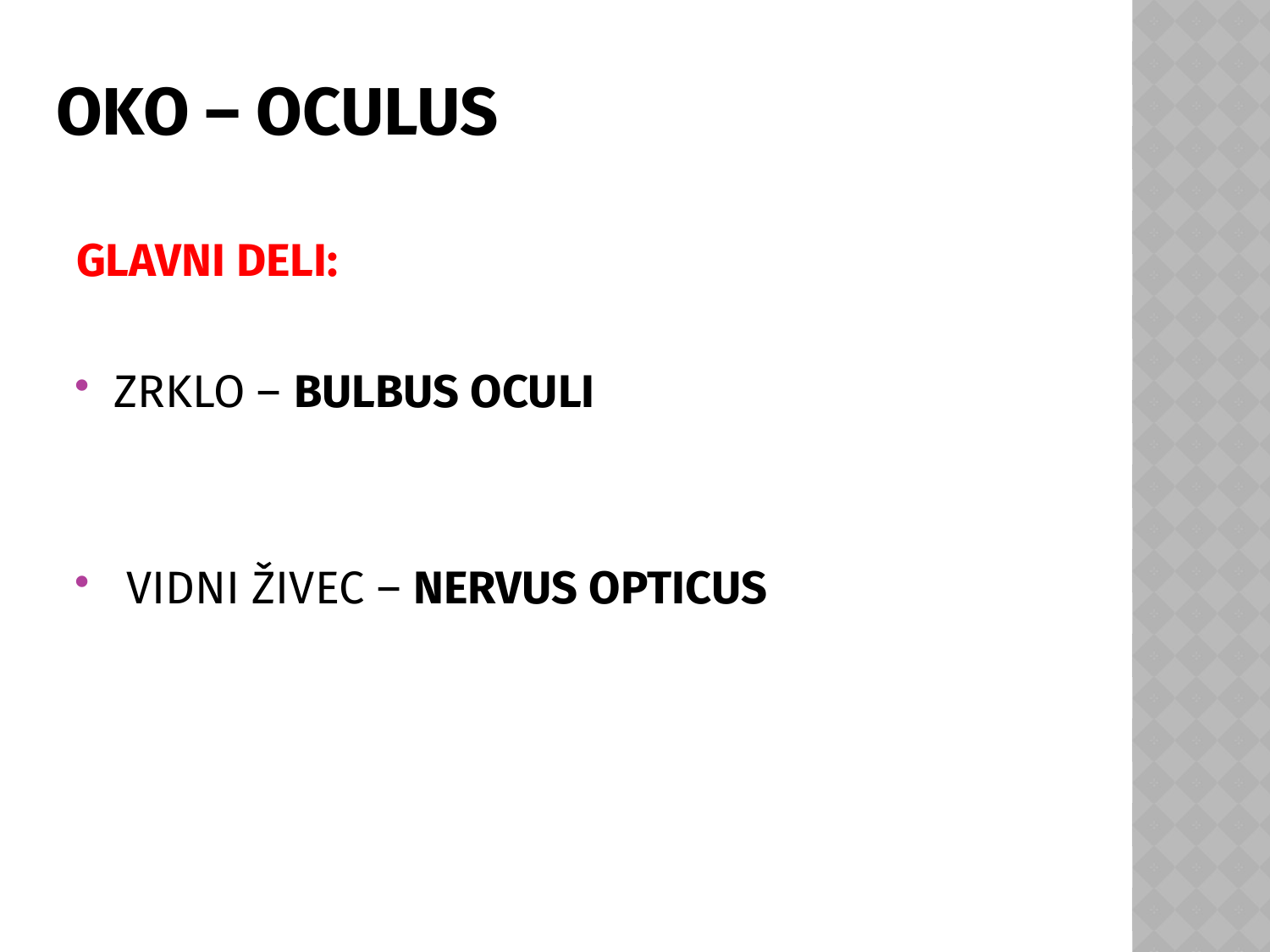

# OKO – OCULUS

GLAVNI DELI:

ZRKLO – BULBUS OCULI

 VIDNI ŽIVEC – NERVUS OPTICUS